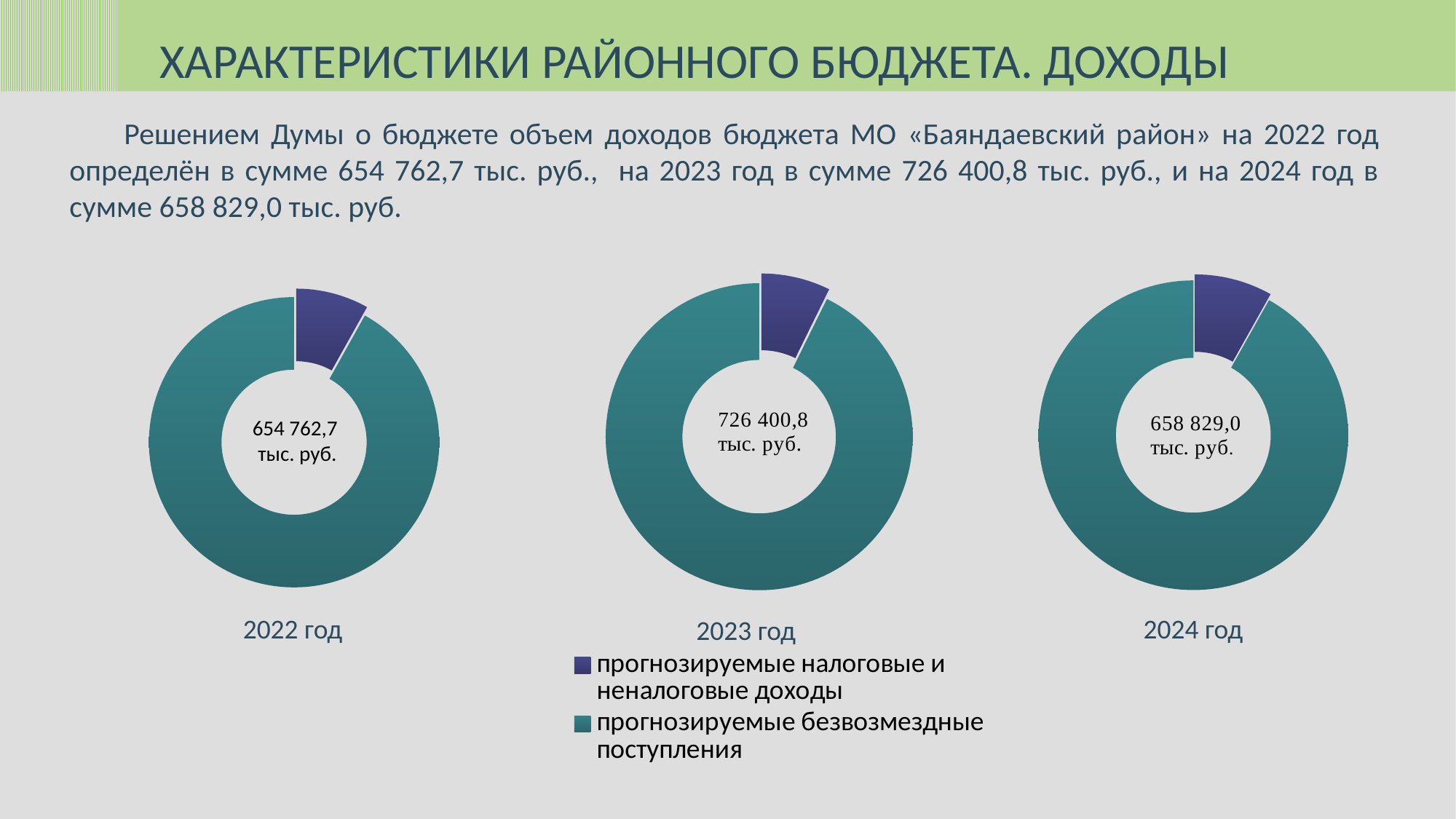

ХАРАКТЕРИСТИКИ РАЙОННОГО БЮДЖЕТА. ДОХОДЫ
Решением Думы о бюджете объем доходов бюджета МО «Баяндаевский район» на 2022 год определён в сумме 654 762,7 тыс. руб.,  на 2023 год в сумме 726 400,8 тыс. руб., и на 2024 год в сумме 658 829,0 тыс. руб.

### Chart

| Category |  |
|---|---|
| прогнозируемые налоговые и неналоговые доходы | 50708.6 |
| прогнозируемые безвозмездные поступления | 646055.3 |

### Chart

| Category |  |
|---|---|
| прогнозируемые налоговые и неналоговые доходы | 49568.4 |
| прогнозируемые безвозмездные поступления | 561541.8 |

### Chart

| Category |  |
|---|---|
| прогнозируемые налоговые и неналоговые доходы | 50831.3 |
| прогнозируемые безвозмездные поступления | 574461.2 |
654 762,7
тыс. руб.
2022 год
2024 год
2023 год